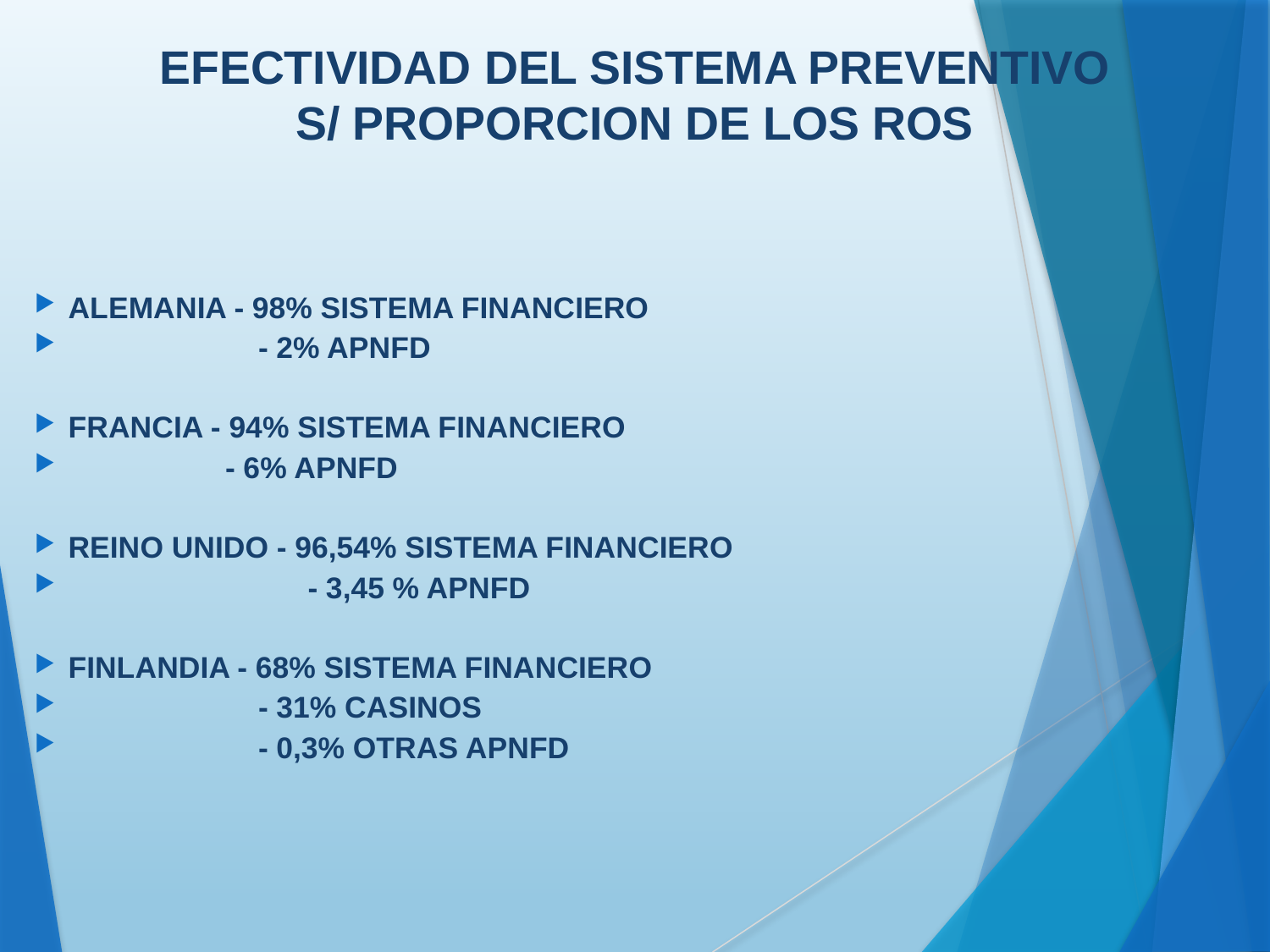

EFECTIVIDAD DEL SISTEMA PREVENTIVO
S/ PROPORCION DE LOS ROS
# ALEMANIA - 98% SISTEMA FINANCIERO
                       - 2% APNFD

FRANCIA - 94% SISTEMA FINANCIERO
                   - 6% APNFD

REINO UNIDO - 96,54% SISTEMA FINANCIERO
                             - 3,45 % APNFD

FINLANDIA - 68% SISTEMA FINANCIERO
                       - 31% CASINOS
                       - 0,3% OTRAS APNFD